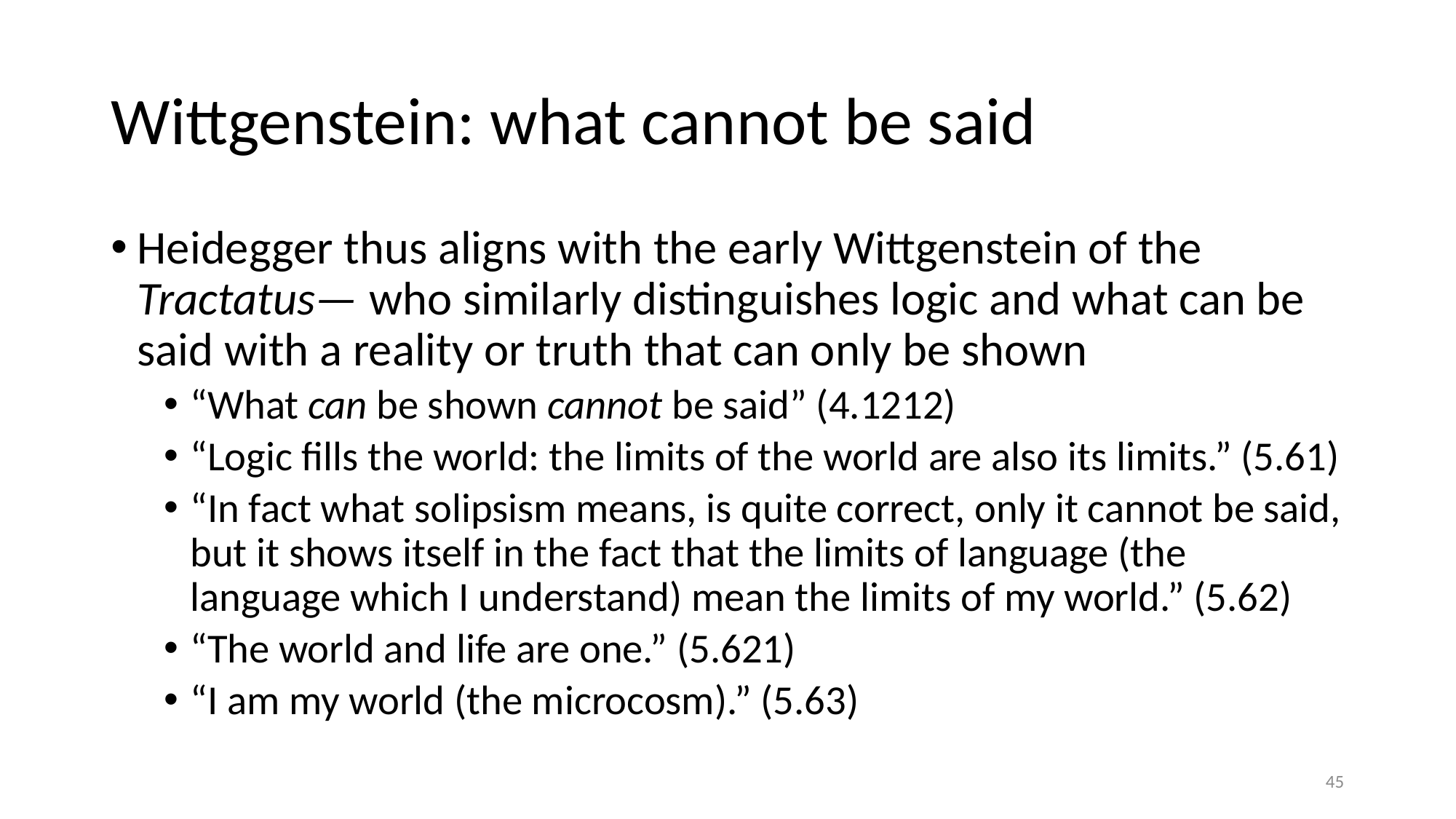

# Wittgenstein: what cannot be said
Heidegger thus aligns with the early Wittgenstein of the Tractatus— who similarly distinguishes logic and what can be said with a reality or truth that can only be shown
“What can be shown cannot be said” (4.1212)
“Logic fills the world: the limits of the world are also its limits.” (5.61)
“In fact what solipsism means, is quite correct, only it cannot be said, but it shows itself in the fact that the limits of language (the language which I understand) mean the limits of my world.” (5.62)
“The world and life are one.” (5.621)
“I am my world (the microcosm).” (5.63)
45